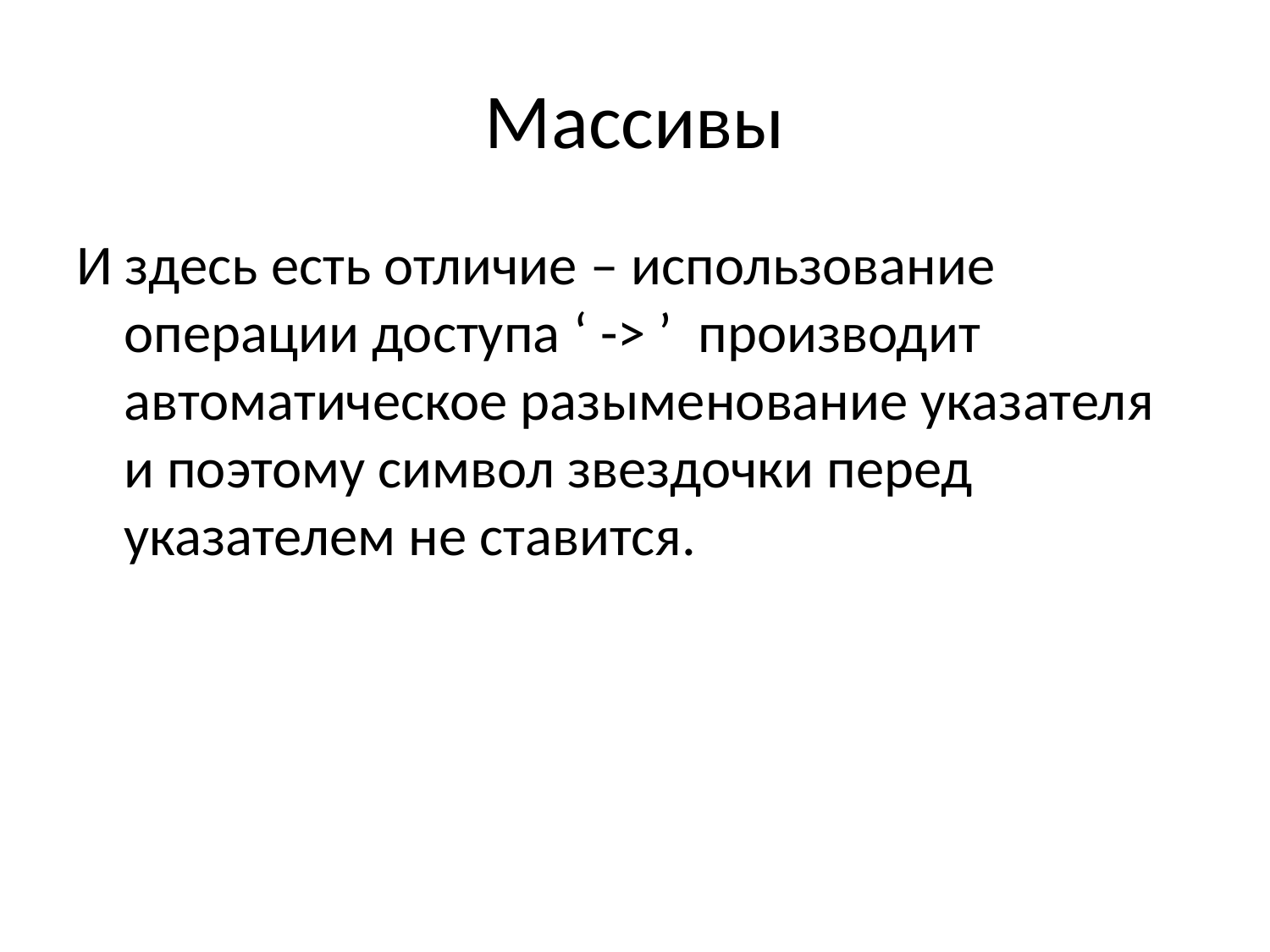

# Массивы
И здесь есть отличие – использование операции доступа ‘ -> ’  производит автоматическое разыменование указателя и поэтому символ звездочки перед указателем не ставится.